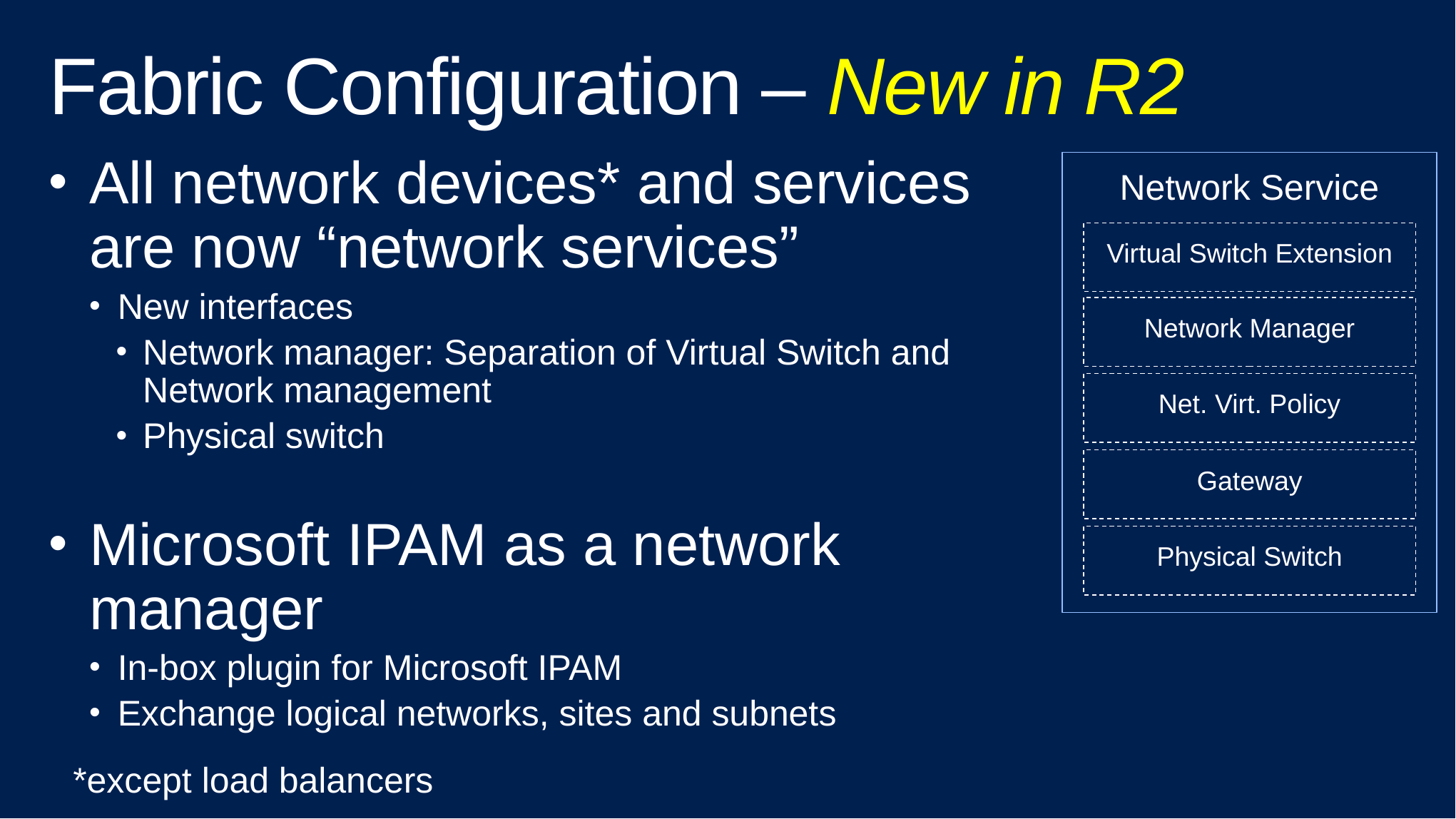

# Fabric Configuration – New in R2
All network devices* and services are now “network services”
New interfaces
Network manager: Separation of Virtual Switch and Network management
Physical switch

Microsoft IPAM as a network manager
In-box plugin for Microsoft IPAM
Exchange logical networks, sites and subnets

Network Service
Virtual Switch Extension
Network Manager
Net. Virt. Policy
Gateway
Physical Switch
*except load balancers